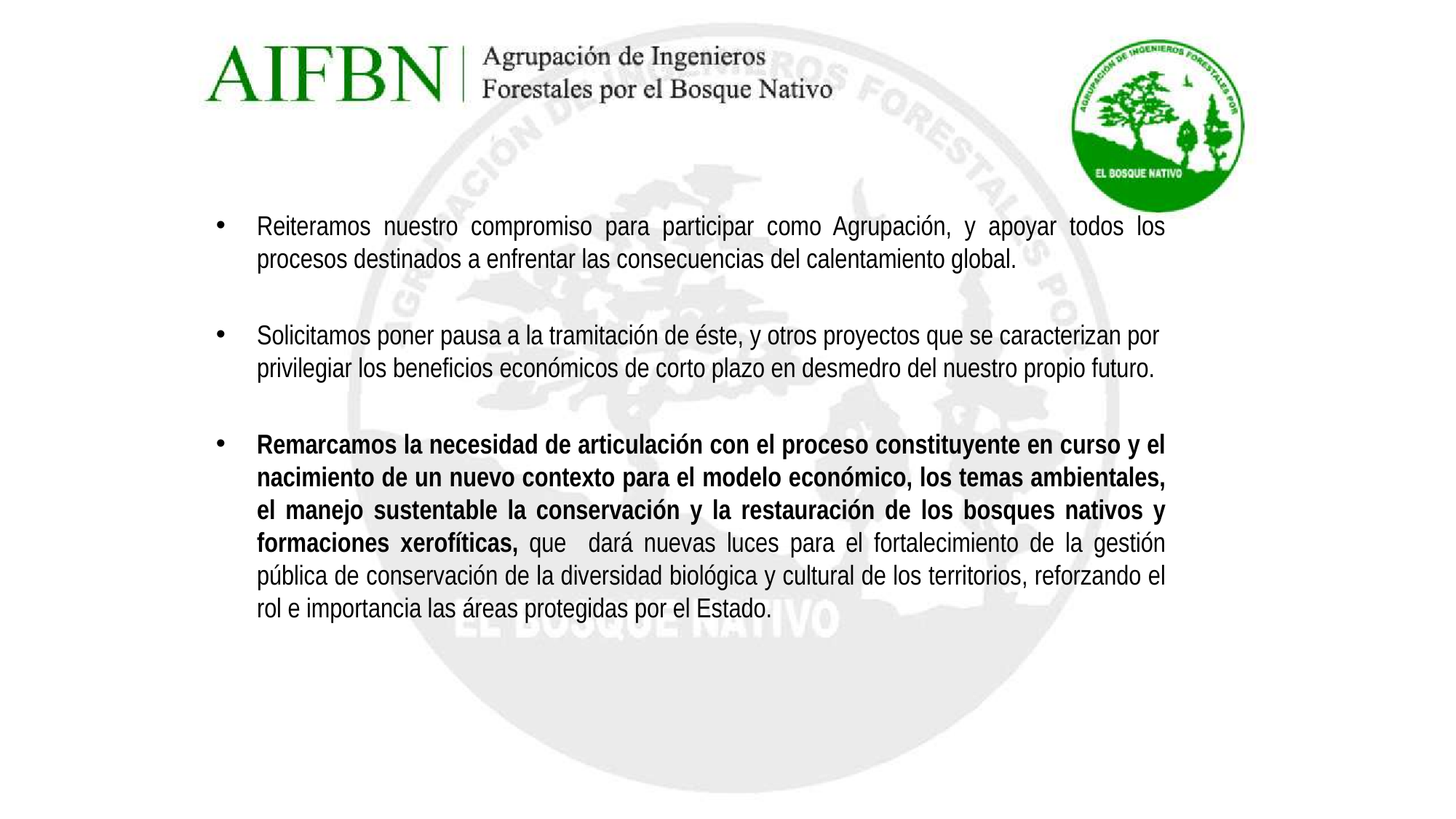

Reiteramos nuestro compromiso para participar como Agrupación, y apoyar todos los procesos destinados a enfrentar las consecuencias del calentamiento global.

Solicitamos poner pausa a la tramitación de éste, y otros proyectos que se caracterizan por  privilegiar los beneficios económicos de corto plazo en desmedro del nuestro propio futuro.

Remarcamos la necesidad de articulación con el proceso constituyente en curso y el nacimiento de un nuevo contexto para el modelo económico, los temas ambientales, el manejo sustentable la conservación y la restauración de los bosques nativos y formaciones xerofíticas, que  dará nuevas luces para el fortalecimiento de la gestión pública de conservación de la diversidad biológica y cultural de los territorios, reforzando el rol e importancia las áreas protegidas por el Estado.